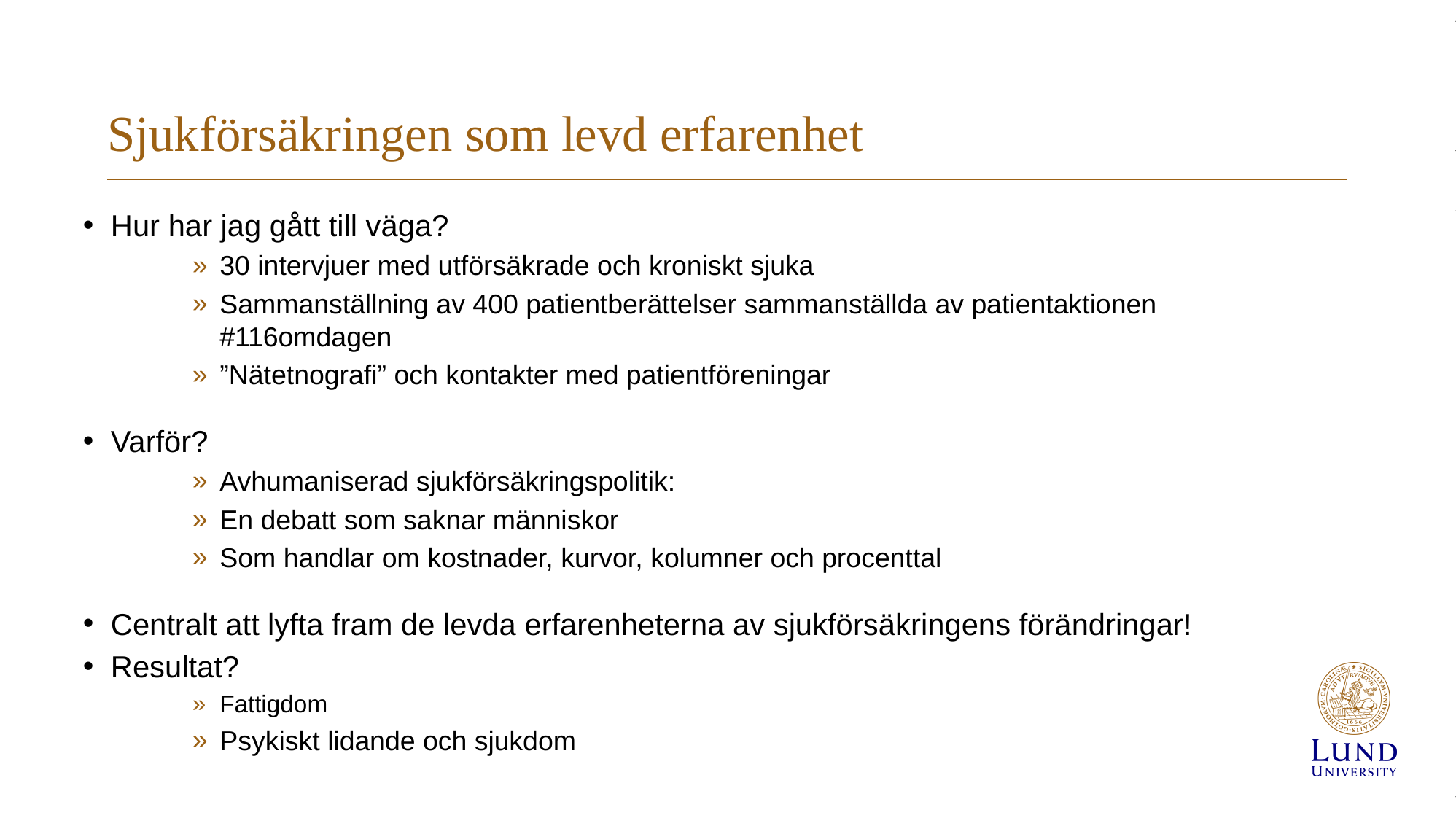

Hur har jag gått till väga?
30 intervjuer med utförsäkrade och kroniskt sjuka
Sammanställning av 400 patientberättelser sammanställda av patientaktionen #116omdagen
”Nätetnografi” och kontakter med patientföreningar

Varför?
Avhumaniserad sjukförsäkringspolitik:
En debatt som saknar människor
Som handlar om kostnader, kurvor, kolumner och procenttal

Centralt att lyfta fram de levda erfarenheterna av sjukförsäkringens förändringar!
Resultat?
Fattigdom
Psykiskt lidande och sjukdom

# Sjukförsäkringen som levd erfarenhet